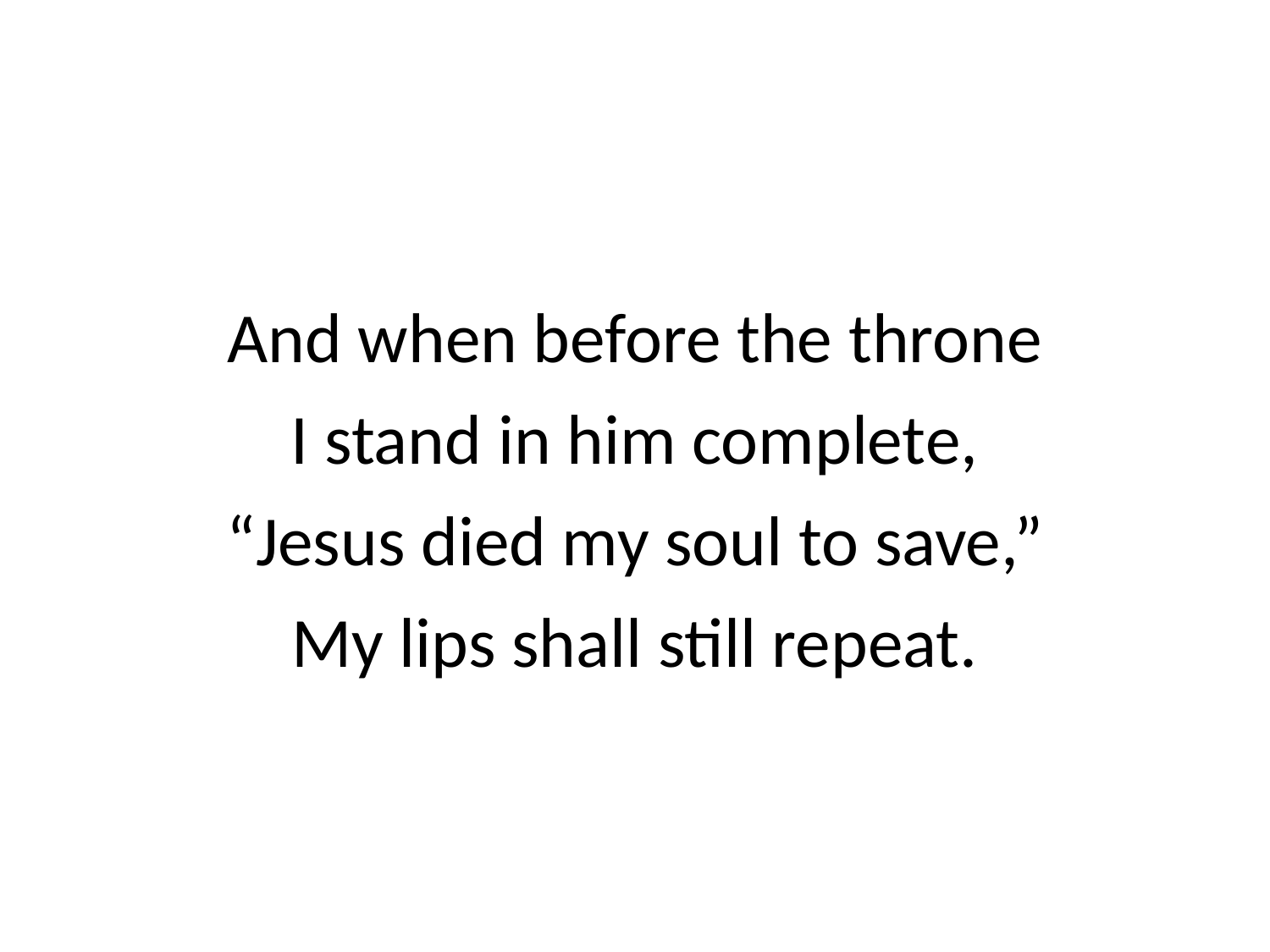

And when before the throne
I stand in him complete,
“Jesus died my soul to save,”
My lips shall still repeat.